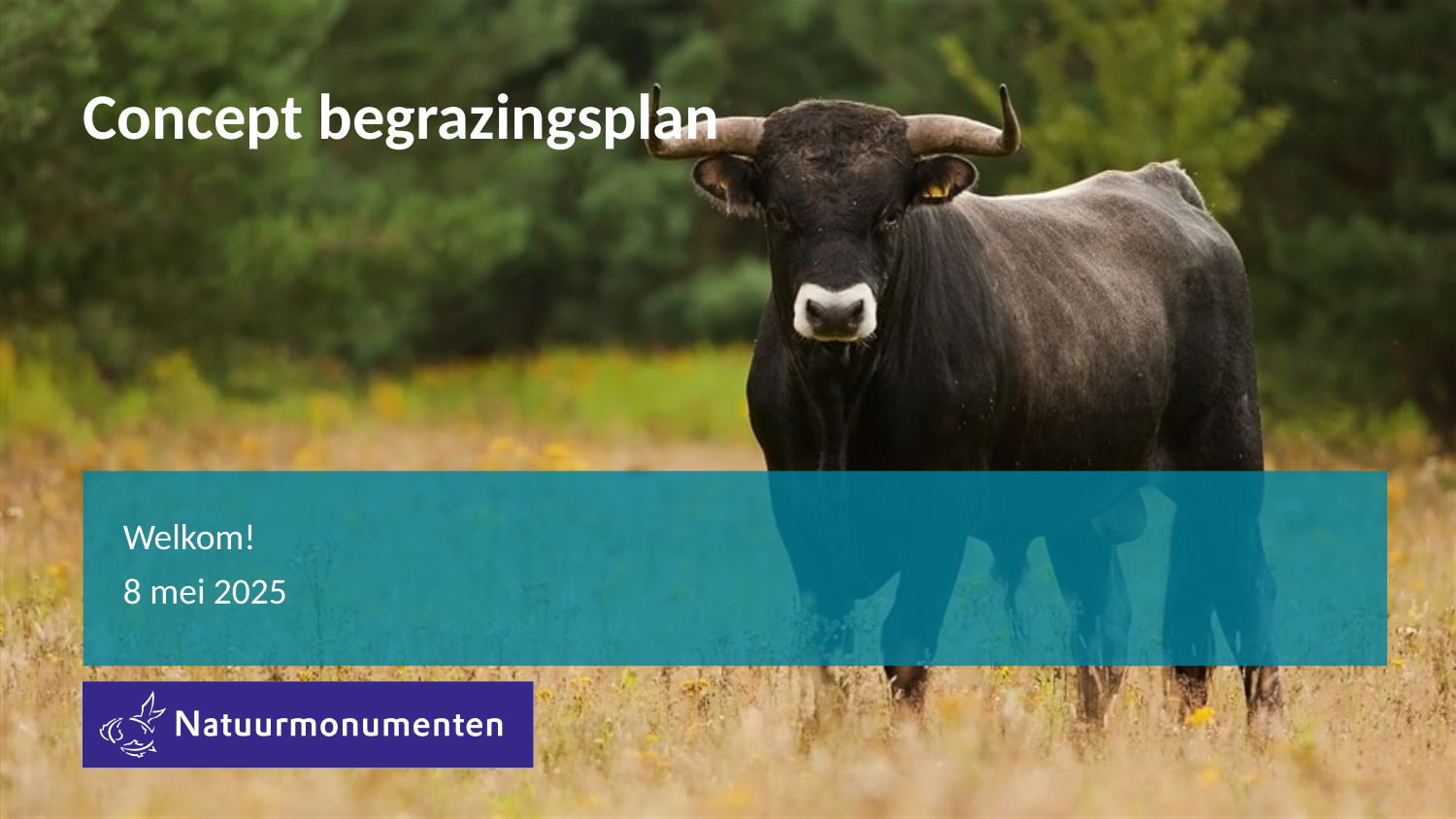

# Concept begrazingsplan
Welkom!
8 mei 2025